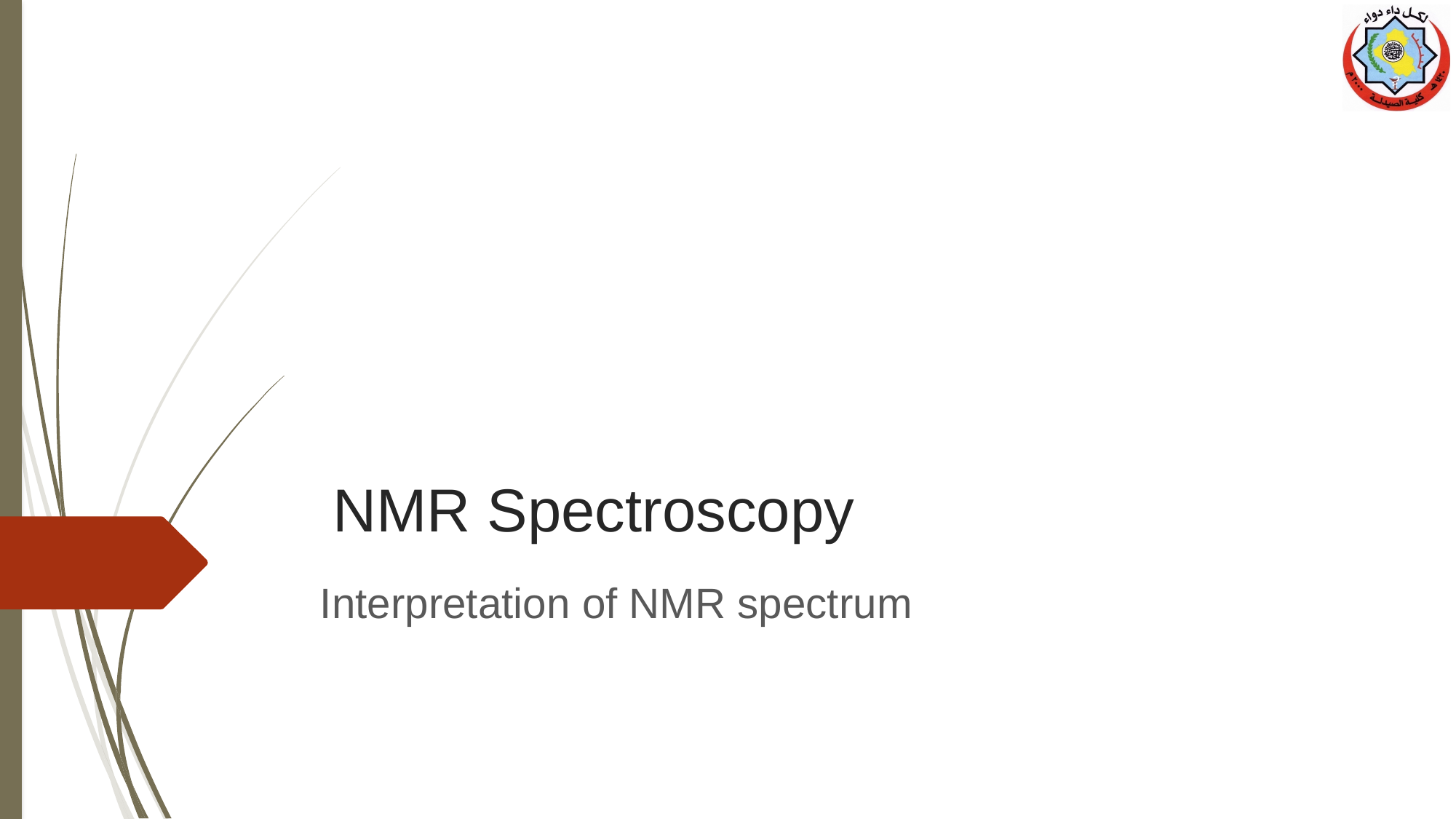

# NMR Spectroscopy
Interpretation of NMR spectrum